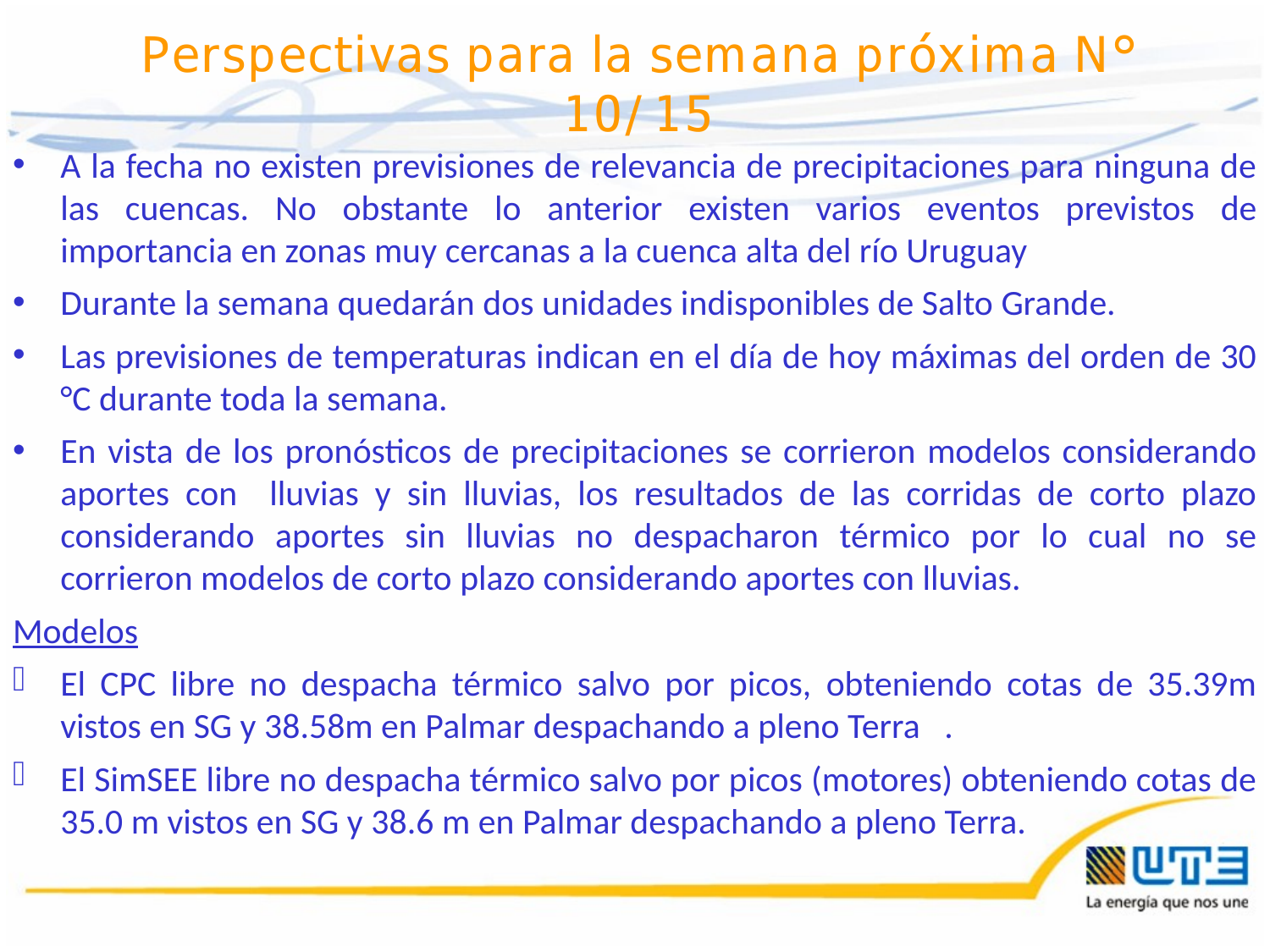

# Perspectivas para la semana próxima N° 10/15
A la fecha no existen previsiones de relevancia de precipitaciones para ninguna de las cuencas. No obstante lo anterior existen varios eventos previstos de importancia en zonas muy cercanas a la cuenca alta del río Uruguay
Durante la semana quedarán dos unidades indisponibles de Salto Grande.
Las previsiones de temperaturas indican en el día de hoy máximas del orden de 30 °C durante toda la semana.
En vista de los pronósticos de precipitaciones se corrieron modelos considerando aportes con  lluvias y sin lluvias, los resultados de las corridas de corto plazo considerando aportes sin lluvias no despacharon térmico por lo cual no se corrieron modelos de corto plazo considerando aportes con lluvias.
Modelos
El CPC libre no despacha térmico salvo por picos, obteniendo cotas de 35.39m vistos en SG y 38.58m en Palmar despachando a pleno Terra   .
El SimSEE libre no despacha térmico salvo por picos (motores) obteniendo cotas de 35.0 m vistos en SG y 38.6 m en Palmar despachando a pleno Terra.